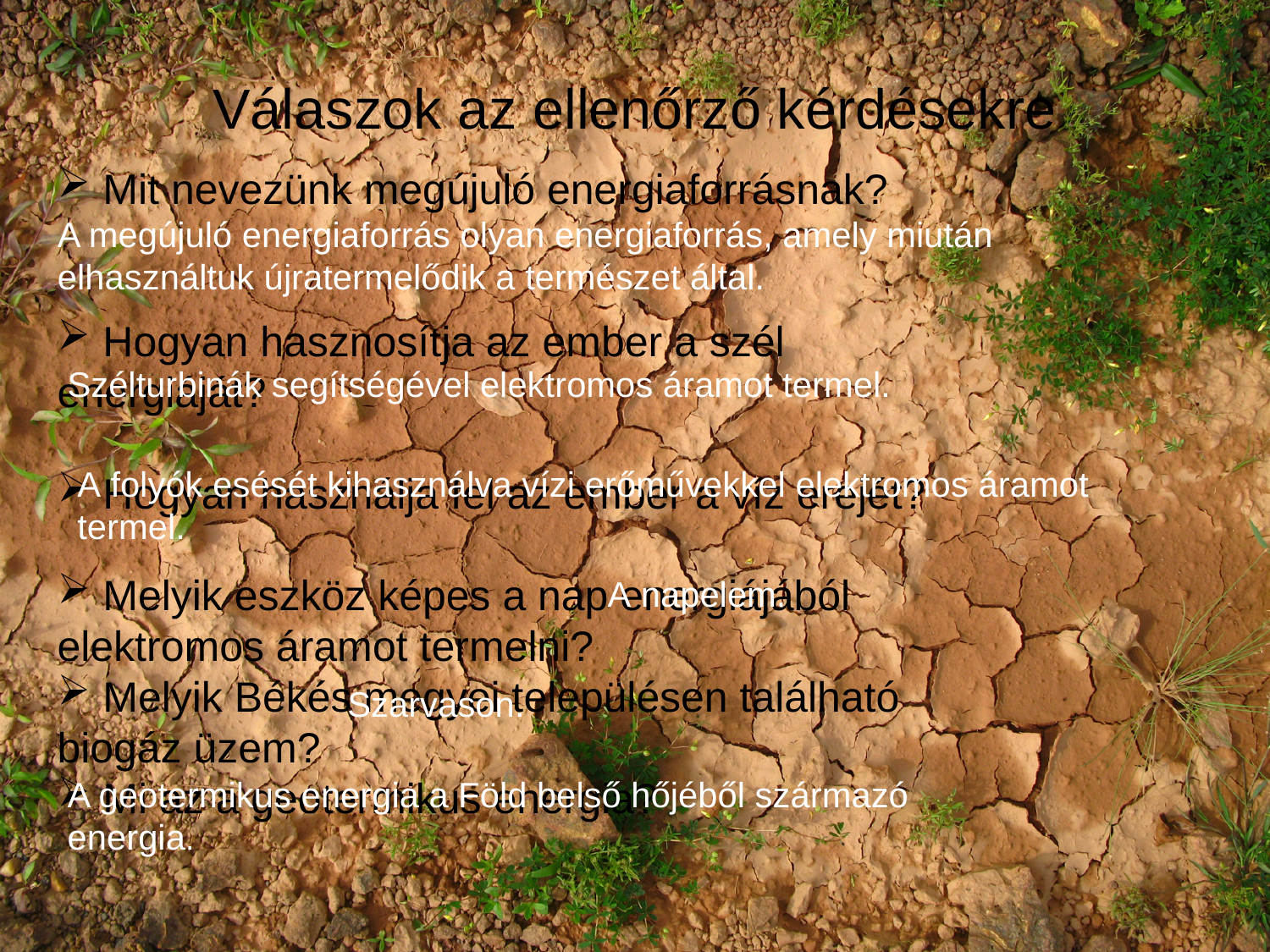

Válaszok az ellenőrző kérdésekre
 Mit nevezünk megújuló energiaforrásnak?

 Hogyan hasznosítja az ember a szél energiáját?

 Hogyan használja fel az ember a víz erejét?

 Melyik eszköz képes a nap energiájából elektromos áramot termelni?
 Melyik Békés megyei településen található biogáz üzem?
 Mi az a geotermikus energia?
A megújuló energiaforrás olyan energiaforrás, amely miután elhasználtuk újratermelődik a természet által.
Szélturbinák segítségével elektromos áramot termel.
A folyók esését kihasználva vízi erőművekkel elektromos áramot termel.
A napelem.
Szarvason.
A geotermikus energia a Föld belső hőjéből származó energia.